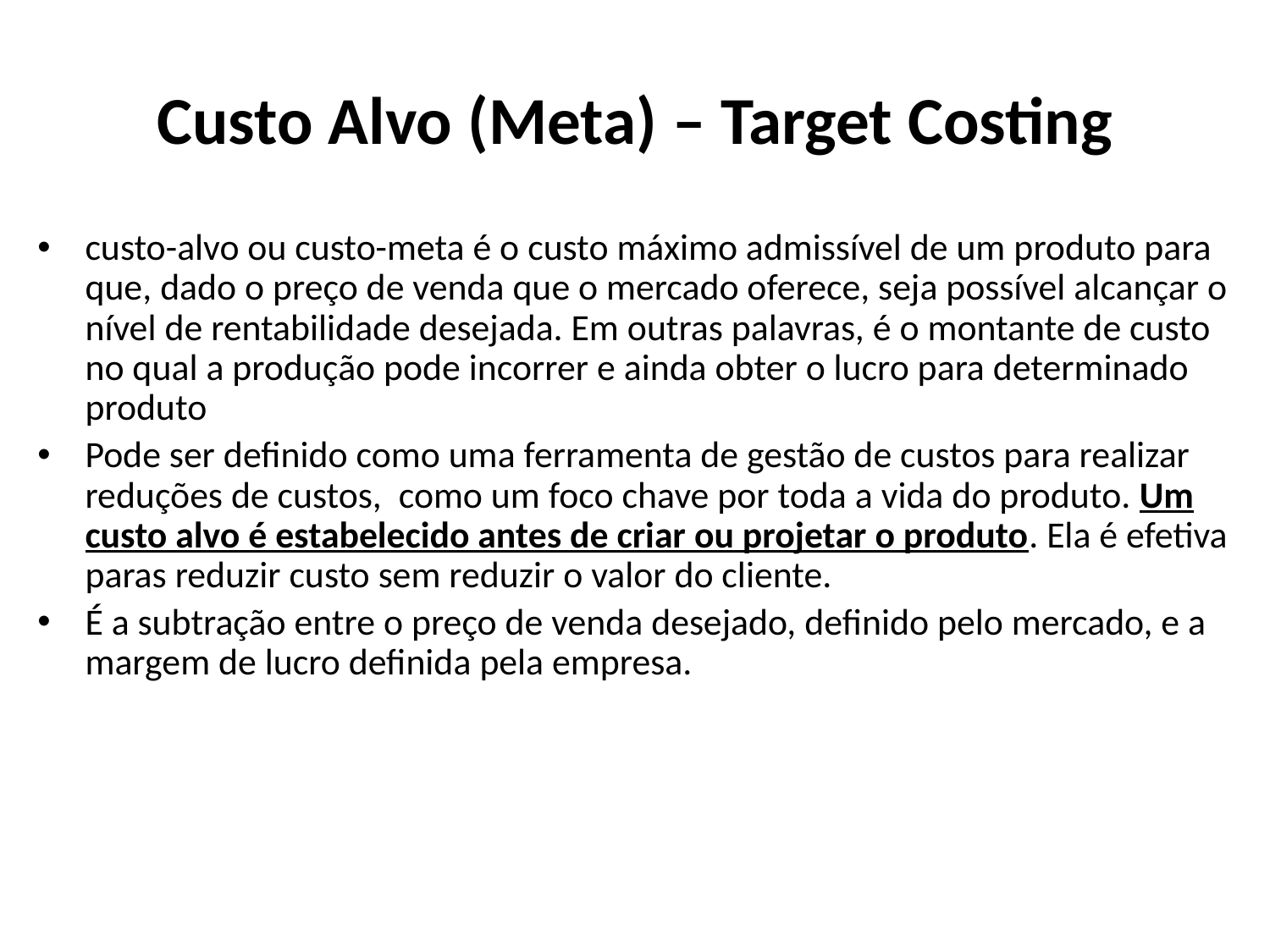

# Custo Alvo (Meta) – Target Costing
custo-alvo ou custo-meta é o custo máximo admissível de um produto para que, dado o preço de venda que o mercado oferece, seja possível alcançar o nível de rentabilidade desejada. Em outras palavras, é o montante de custo no qual a produção pode incorrer e ainda obter o lucro para determinado produto
Pode ser definido como uma ferramenta de gestão de custos para realizar reduções de custos,  como um foco chave por toda a vida do produto. Um custo alvo é estabelecido antes de criar ou projetar o produto. Ela é efetiva paras reduzir custo sem reduzir o valor do cliente.
É a subtração entre o preço de venda desejado, definido pelo mercado, e a margem de lucro definida pela empresa.